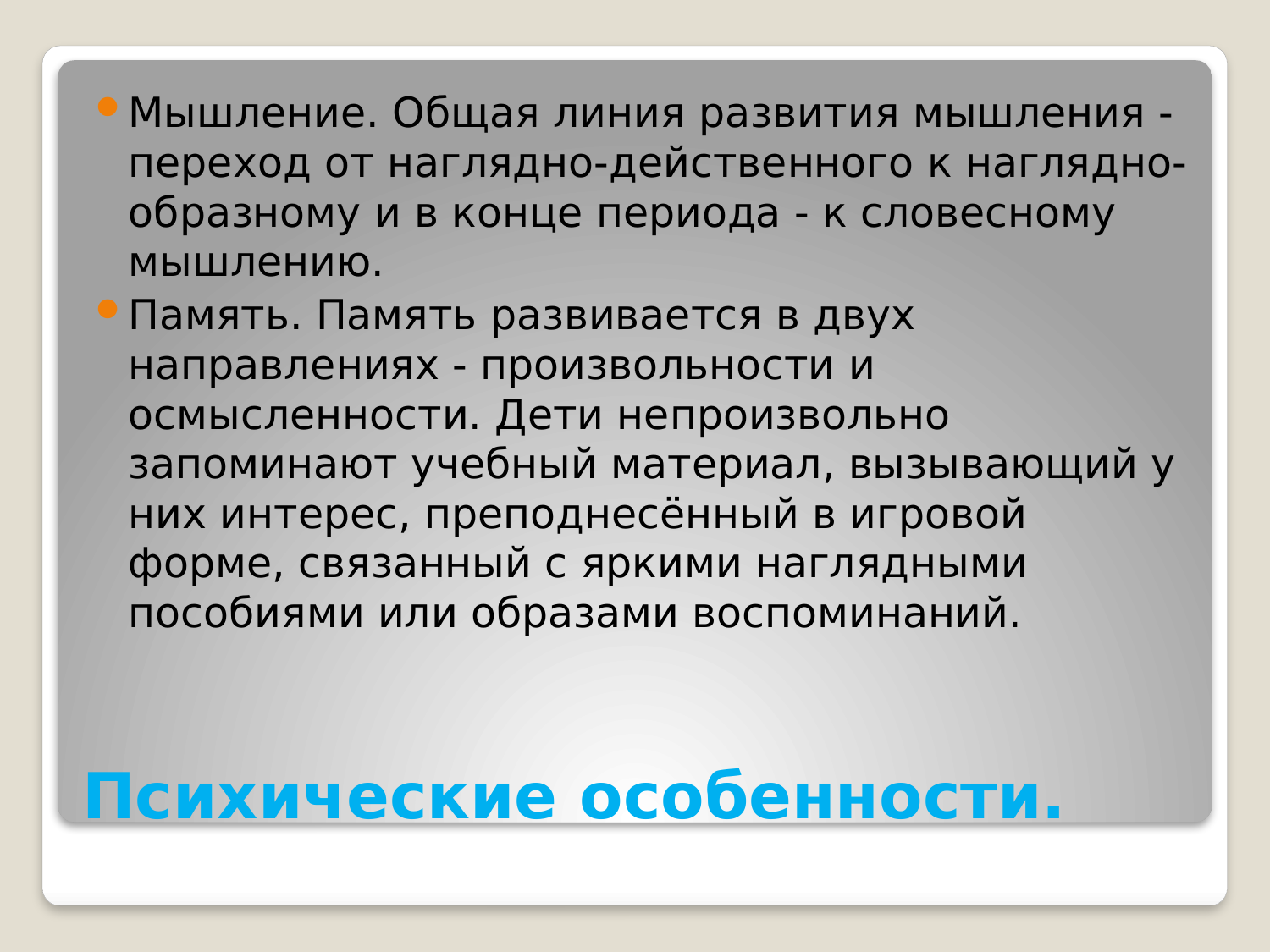

Мышление. Общая линия развития мышления - переход от наглядно-действенного к наглядно-образному и в конце периода - к словесному мышлению.
Память. Память развивается в двух направлениях - произвольности и осмысленности. Дети непроизвольно запоминают учебный материал, вызывающий у них интерес, преподнесённый в игровой форме, связанный с яркими наглядными пособиями или образами воспоминаний.
# Психические особенности.